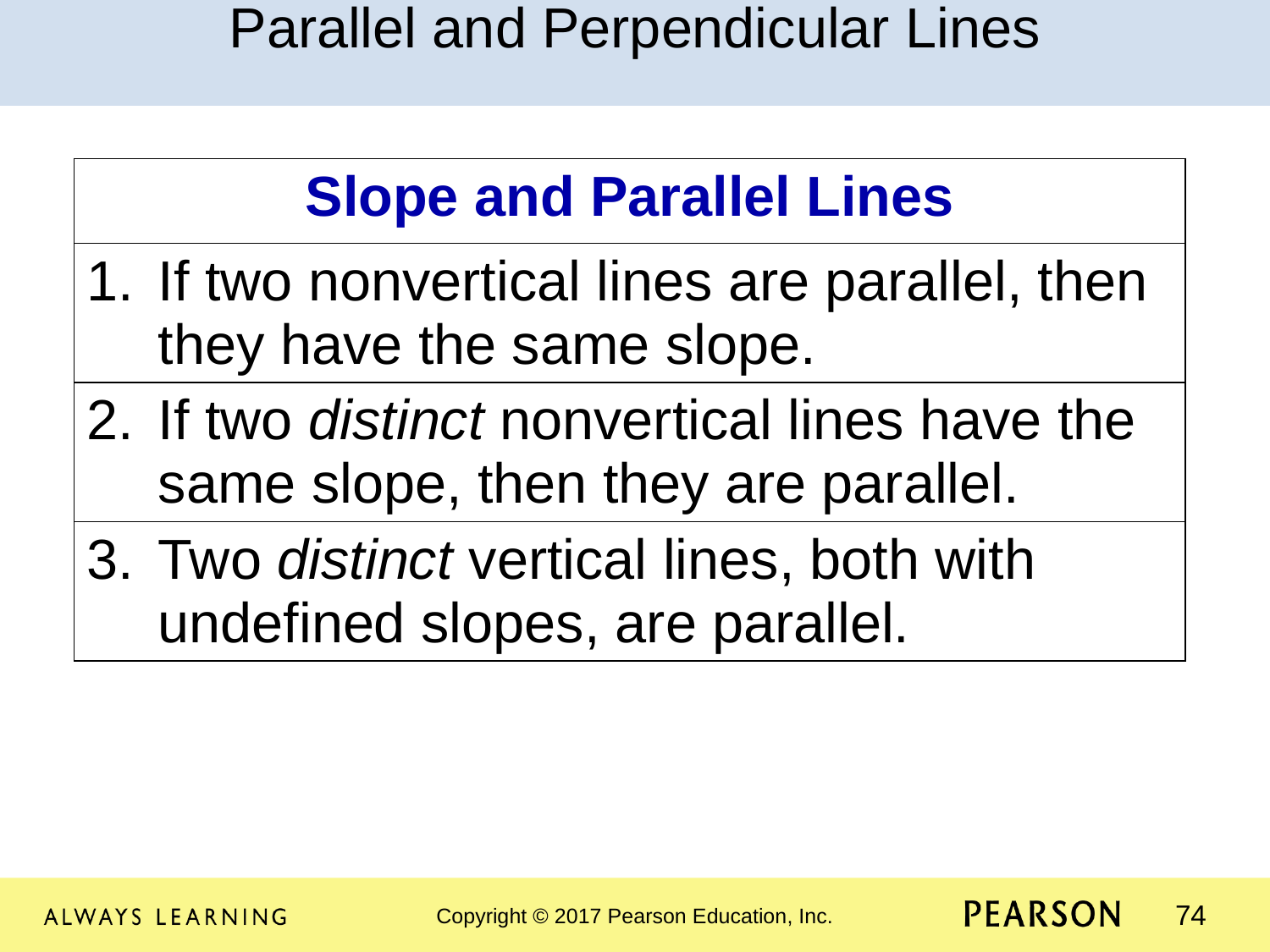

Parallel and Perpendicular Lines
| Slope and Parallel Lines |
| --- |
| If two nonvertical lines are parallel, then they have the same slope. |
| If two distinct nonvertical lines have the same slope, then they are parallel. |
| Two distinct vertical lines, both with undefined slopes, are parallel. |